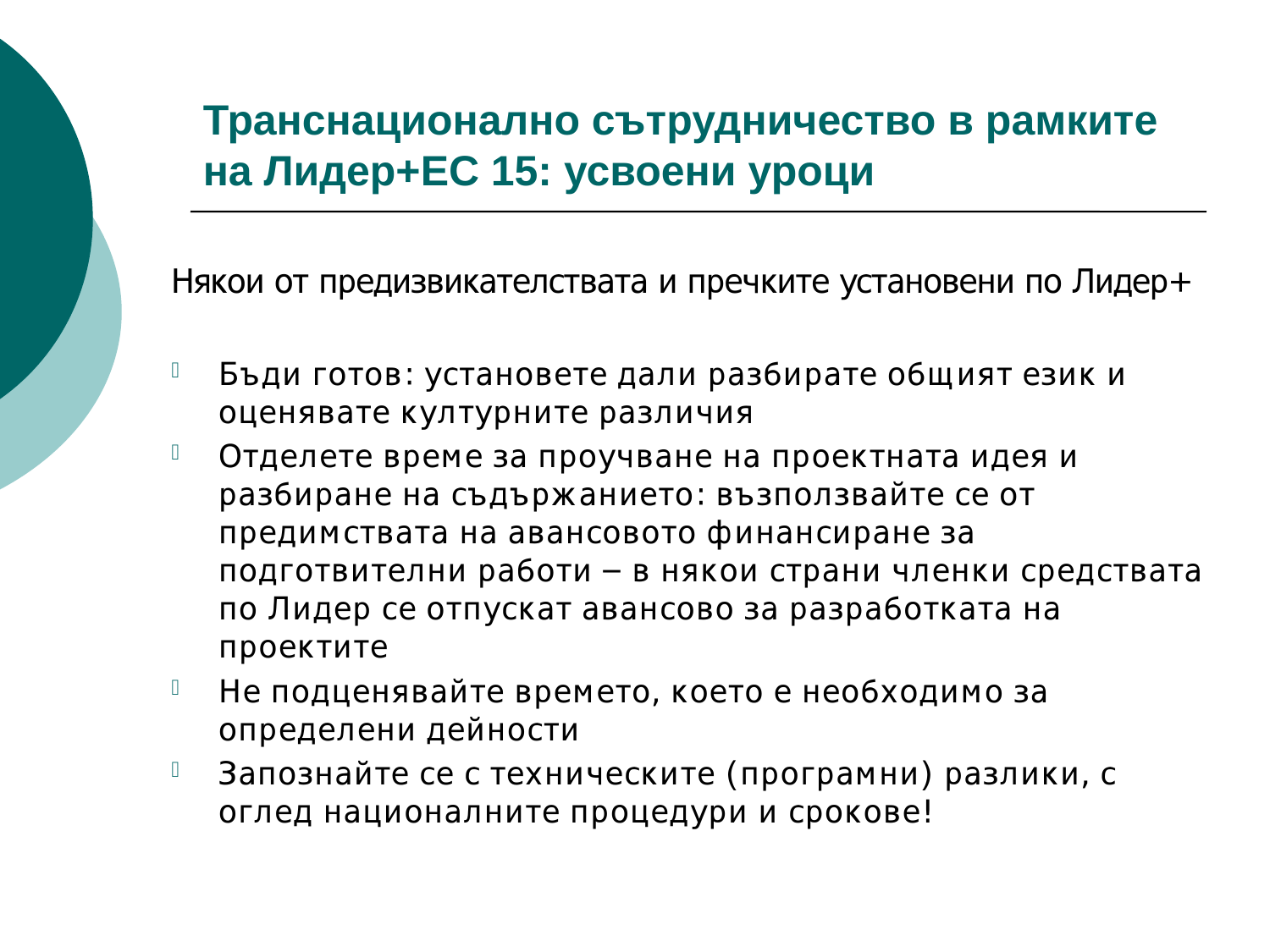

# Транснационално сътрудничество в рамките на Лидер+EС 15: усвоени уроци
Някои от предизвикателствата и пречките установени по Лидер+

Бъди готов: установете дали разбирате общият език и оценявате културните различия
Отделете време за проучване на проектната идея и разбиране на съдържанието: възползвайте се от предимствата на авансовото финансиране за подготвителни работи – в някои страни членки средствата по Лидер се отпускат авансово за разработката на проектите
Не подценявайте времето, което е необходимо за определени дейности
Запознайте се с техническите (програмни) разлики, с оглед националните процедури и срокове!